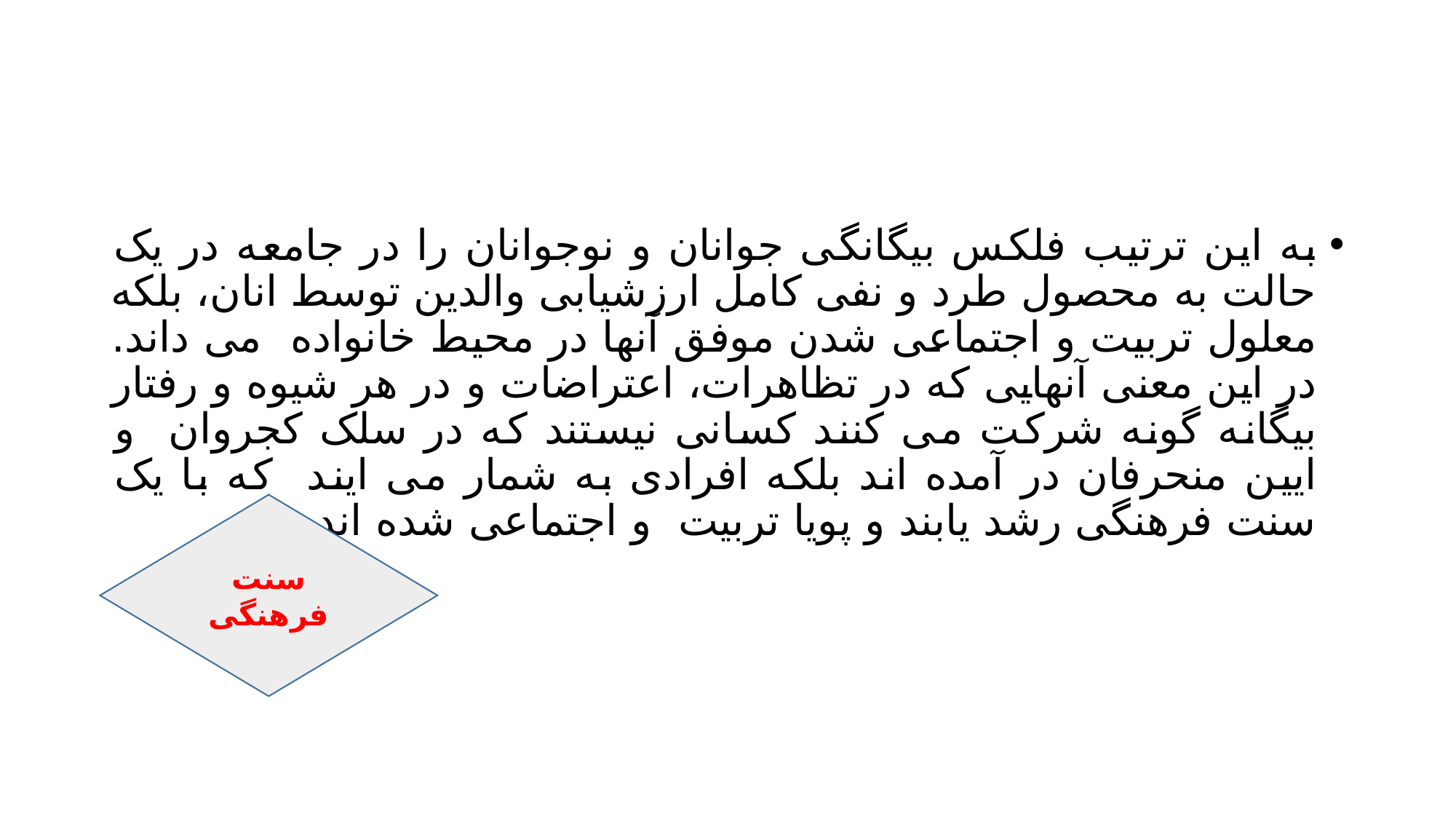

#
به این ترتیب فلکس بیگانگی جوانان و نوجوانان را در جامعه در یک حالت به محصول طرد و نفی کامل ارزشیابی والدین توسط انان، بلکه معلول تربیت و اجتماعی شدن موفق آنها در محیط خانواده  می داند. در این معنی آنهایی که در تظاهرات، اعتراضات و در هر شیوه و رفتار بیگانه گونه شرکت می کنند کسانی نیستند که در سلک کجروان  و ایین منحرفان در آمده اند بلکه افرادی به شمار می ایند  که با یک سنت فرهنگی رشد یابند و پویا تربیت  و اجتماعی شده اند.
سنت فرهنگی